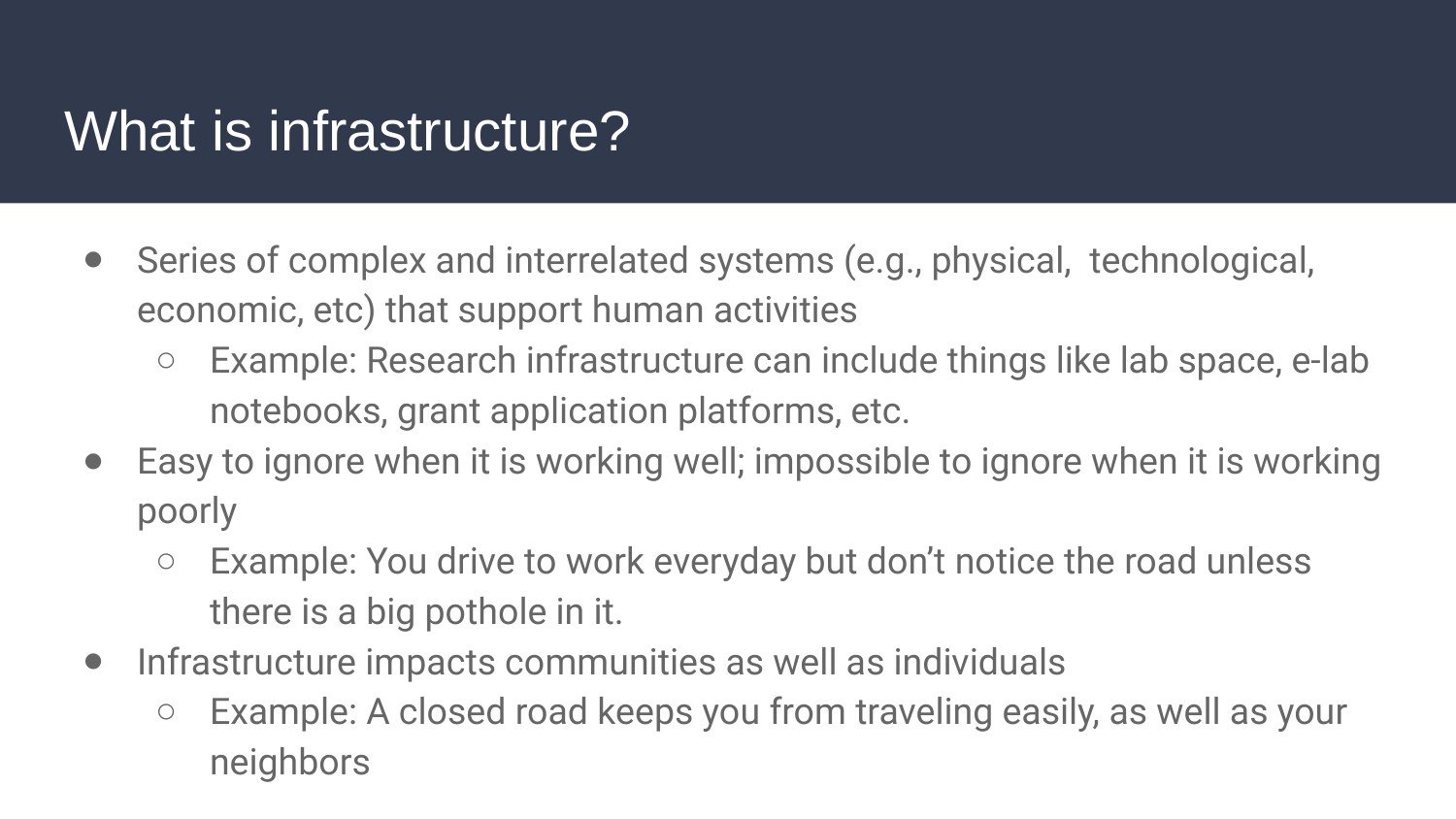

# What is infrastructure?
Series of complex and interrelated systems (e.g., physical,  technological, economic, etc) that support human activities
Example: Research infrastructure can include things like lab space, e-lab notebooks, grant application platforms, etc.
Easy to ignore when it is working well; impossible to ignore when it is working poorly
Example: You drive to work everyday but don’t notice the road unless there is a big pothole in it.
Infrastructure impacts communities as well as individuals
Example: A closed road keeps you from traveling easily, as well as your neighbors